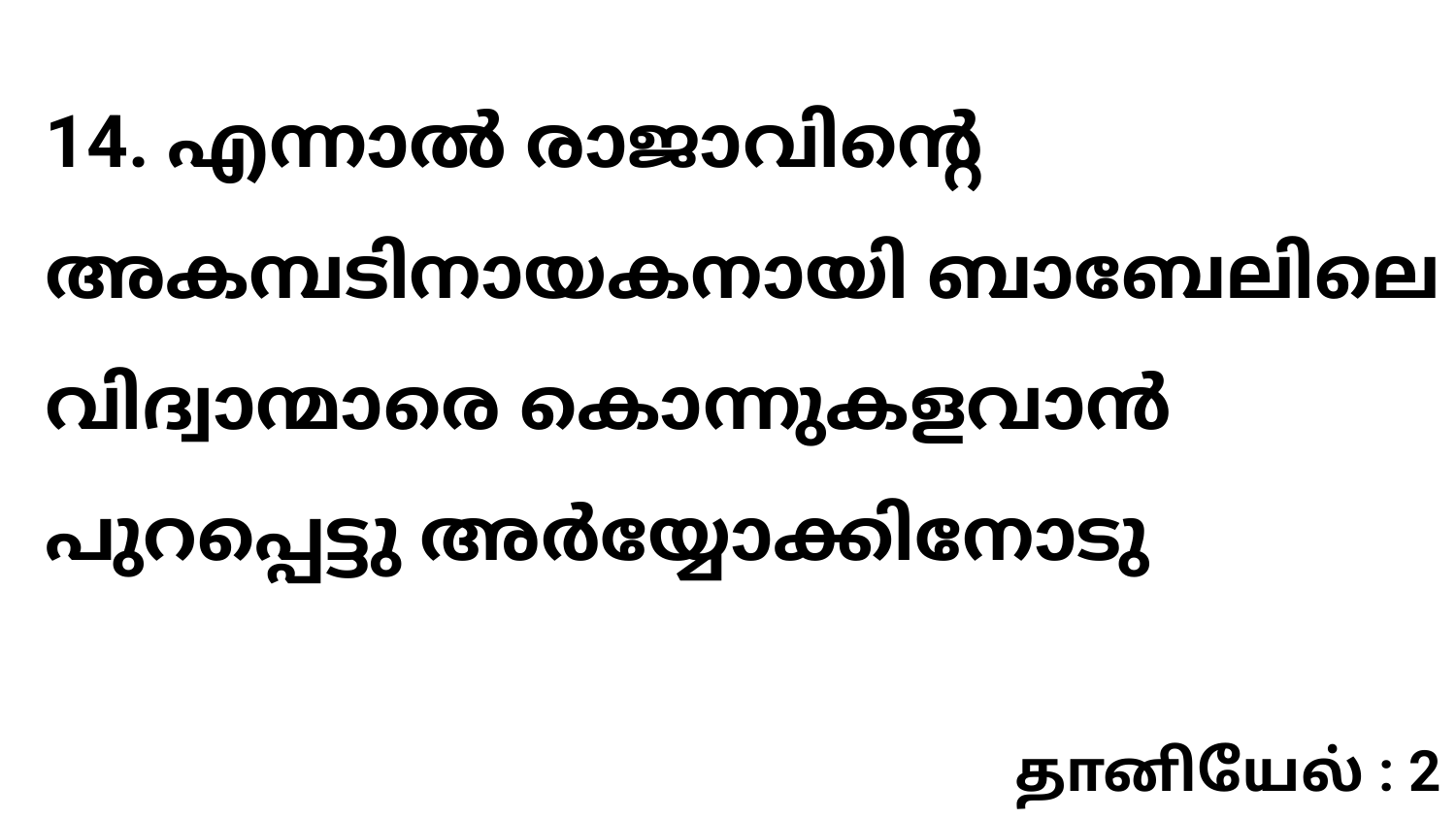

14. എന്നാൽ രാജാവിന്റെ അകമ്പടിനായകനായി ബാബേലിലെ വിദ്വാന്മാരെ കൊന്നുകളവാൻ പുറപ്പെട്ടു അർയ്യോക്കിനോടു
தானியேல் : 2